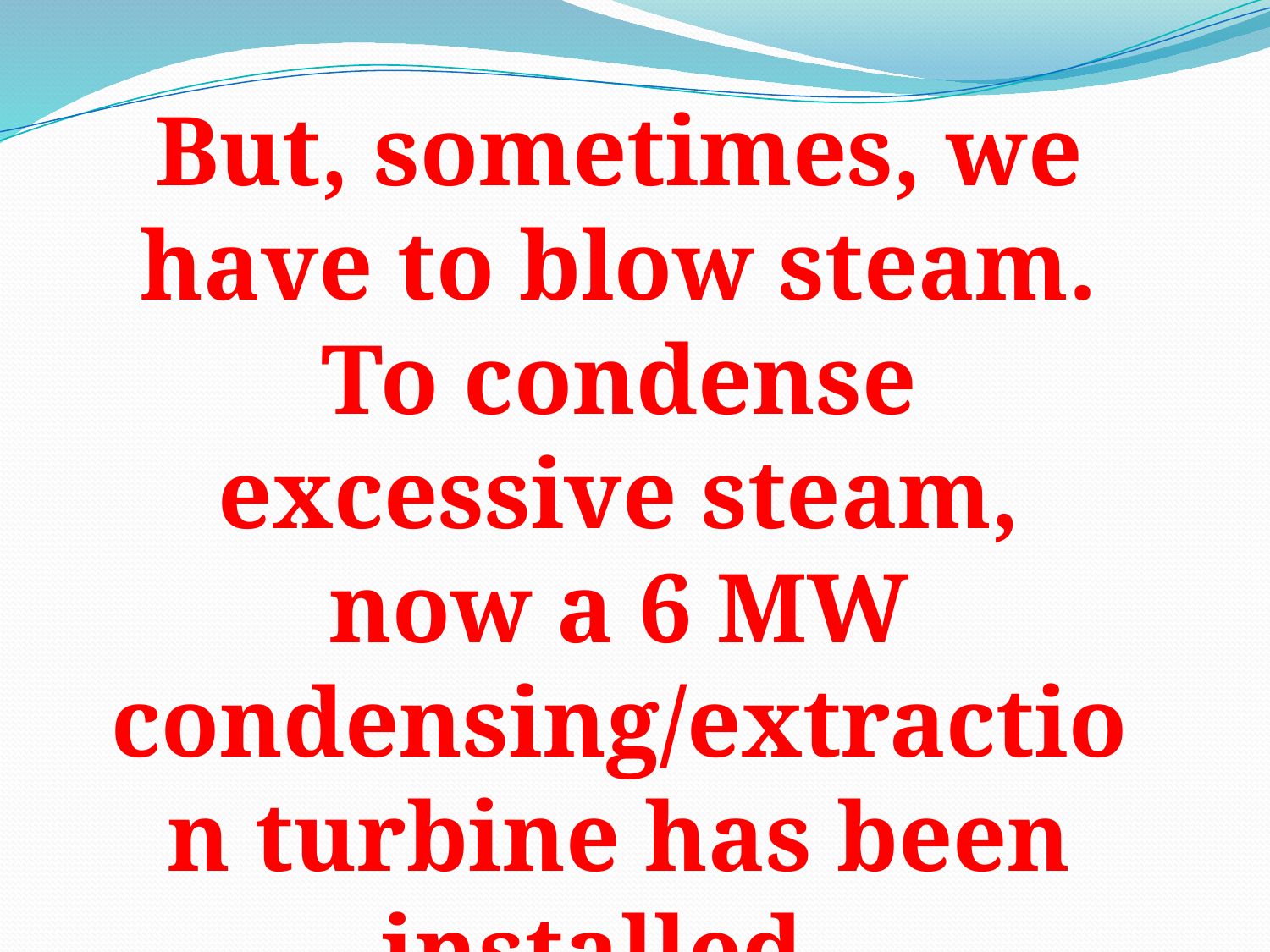

But, sometimes, we have to blow steam. To condense excessive steam, now a 6 MW condensing/extraction turbine has been installed.